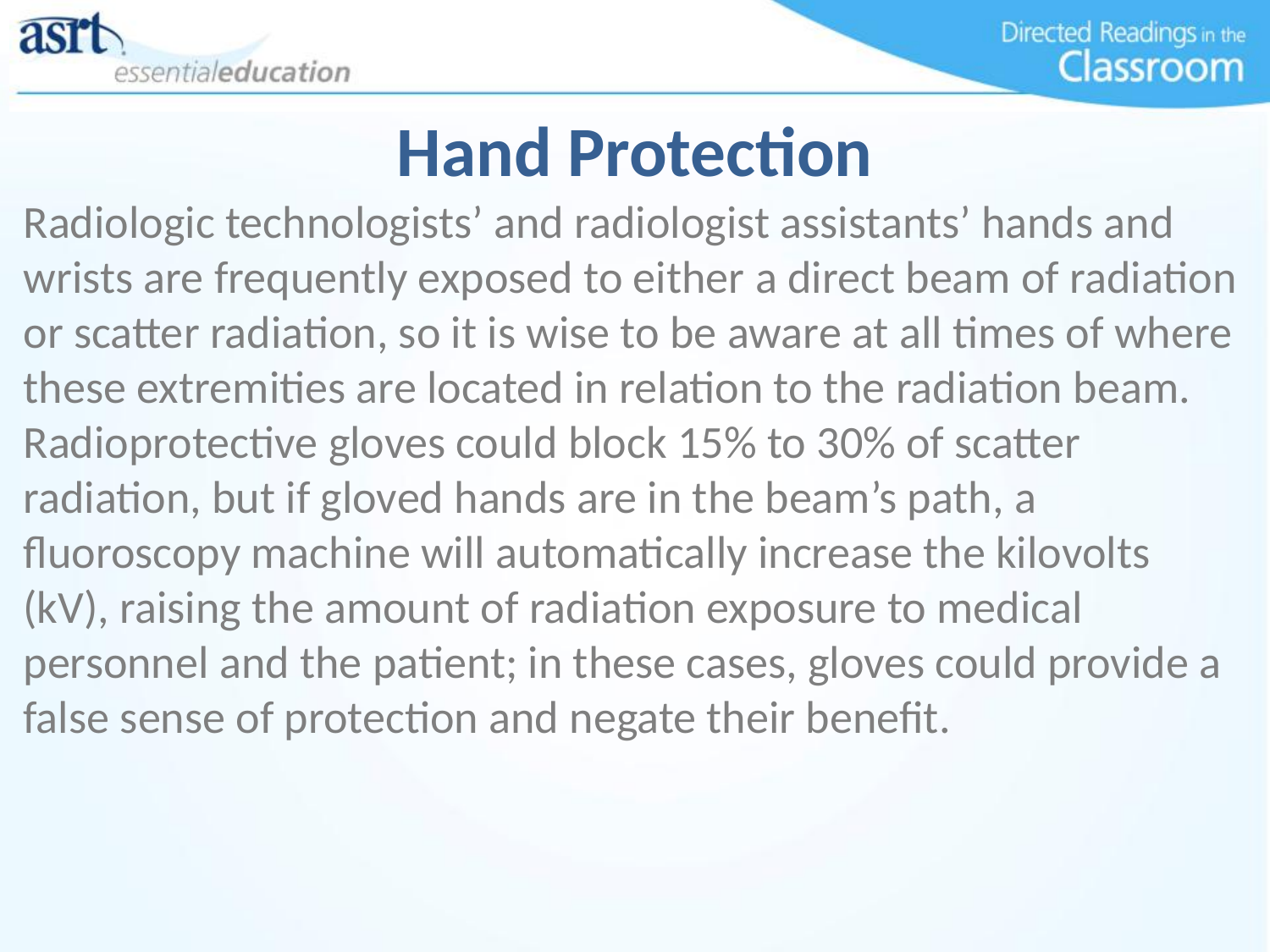

# Hand Protection
Radiologic technologists’ and radiologist assistants’ hands and wrists are frequently exposed to either a direct beam of radiation or scatter radiation, so it is wise to be aware at all times of where these extremities are located in relation to the radiation beam. Radioprotective gloves could block 15% to 30% of scatter radiation, but if gloved hands are in the beam’s path, a fluoroscopy machine will automatically increase the kilovolts (kV), raising the amount of radiation exposure to medical personnel and the patient; in these cases, gloves could provide a false sense of protection and negate their benefit.